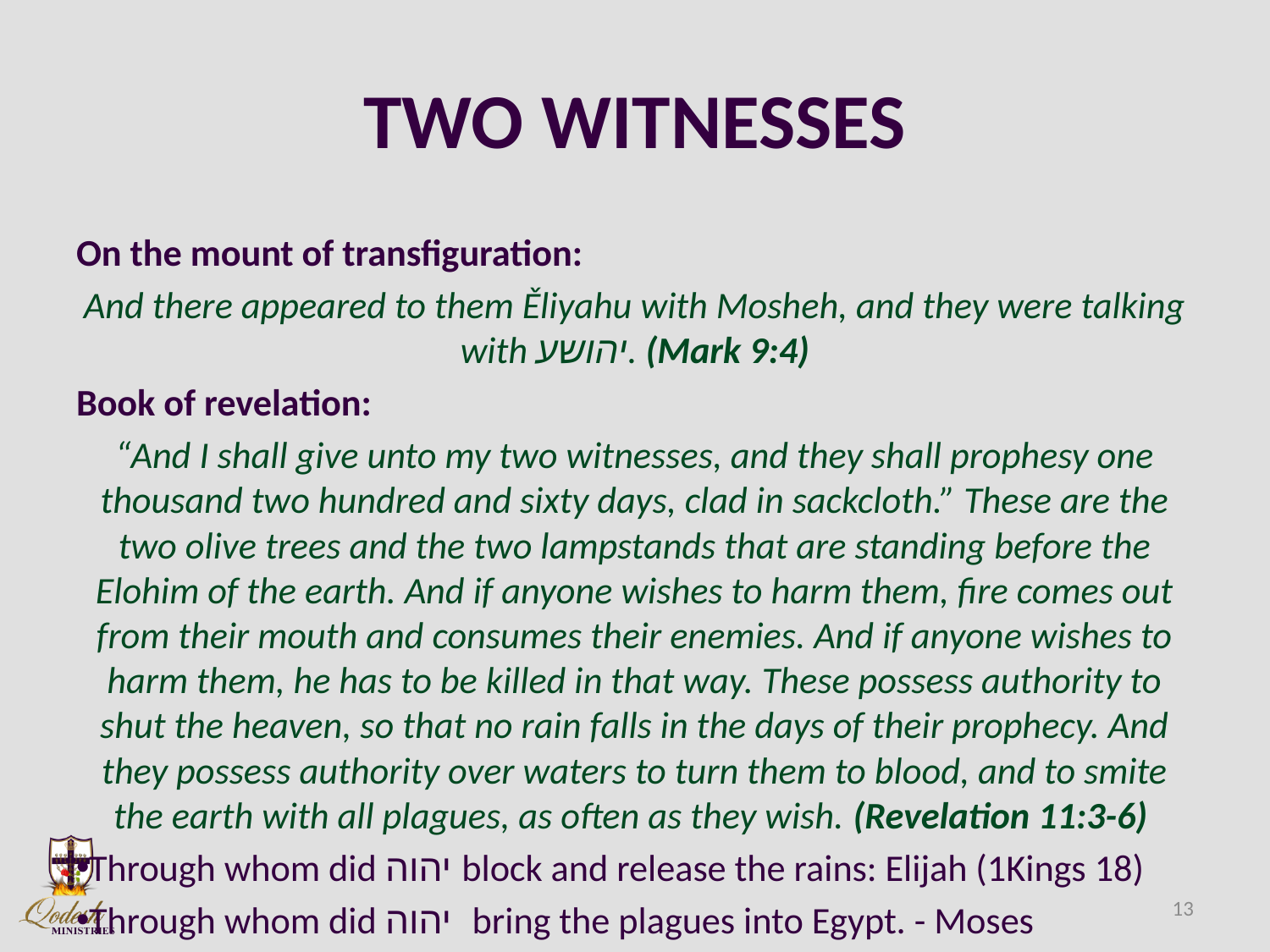

# TWO WITNESSES
On the mount of transfiguration:
And there appeared to them Ěliyahu with Mosheh, and they were talking with יהושע. (Mark 9:4)
Book of revelation:
“And I shall give unto my two witnesses, and they shall prophesy one thousand two hundred and sixty days, clad in sackcloth.” These are the two olive trees and the two lampstands that are standing before the Elohim of the earth. And if anyone wishes to harm them, fire comes out from their mouth and consumes their enemies. And if anyone wishes to harm them, he has to be killed in that way. These possess authority to shut the heaven, so that no rain falls in the days of their prophecy. And they possess authority over waters to turn them to blood, and to smite the earth with all plagues, as often as they wish. (Revelation 11:3-6)
Through whom did יהוה block and release the rains: Elijah (1Kings 18)
Through whom did יהוה  bring the plagues into Egypt. - Moses

13